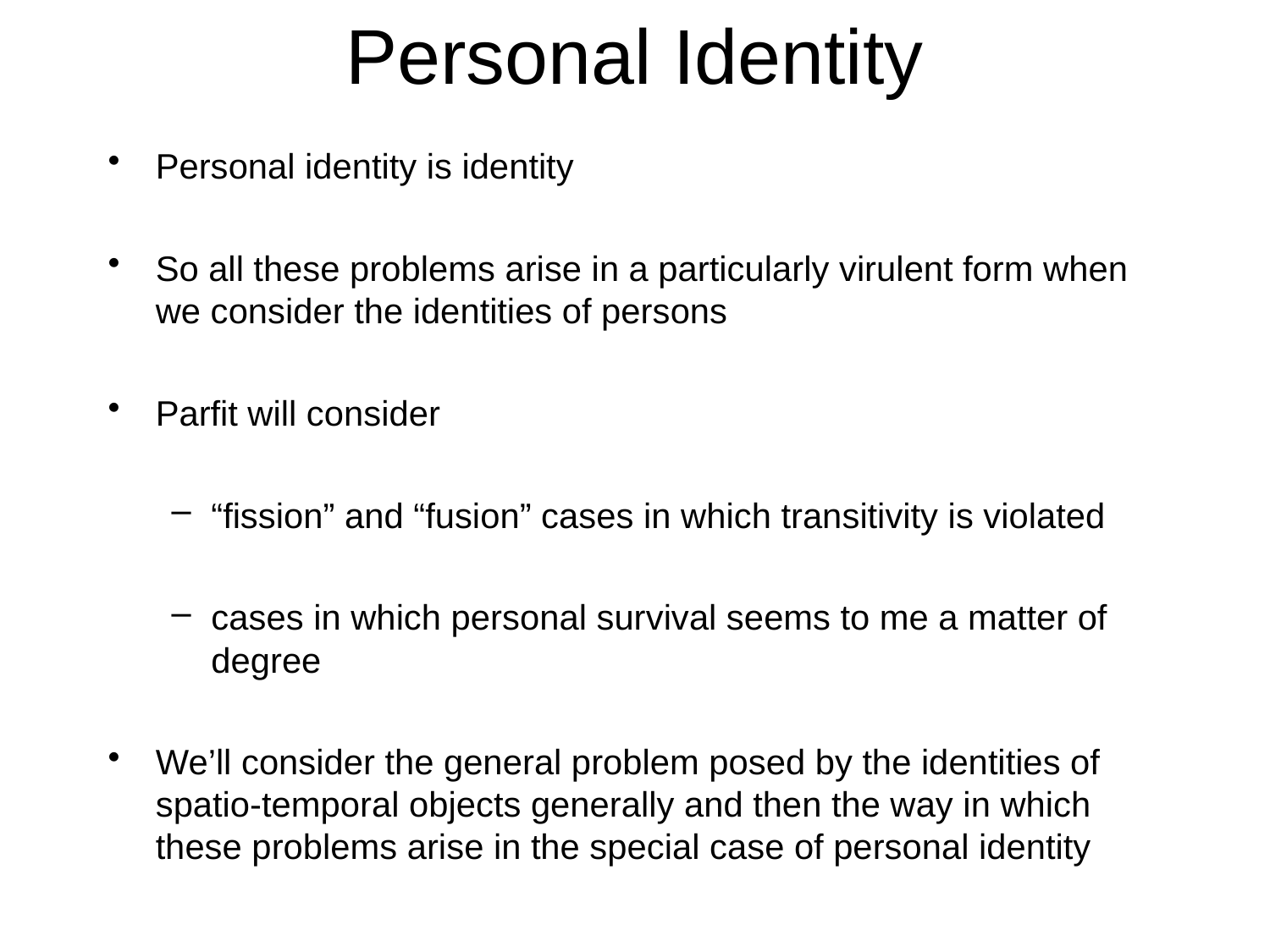

# Personal Identity
Personal identity is identity
So all these problems arise in a particularly virulent form when we consider the identities of persons
Parfit will consider
“fission” and “fusion” cases in which transitivity is violated
cases in which personal survival seems to me a matter of degree
We’ll consider the general problem posed by the identities of spatio-temporal objects generally and then the way in which these problems arise in the special case of personal identity